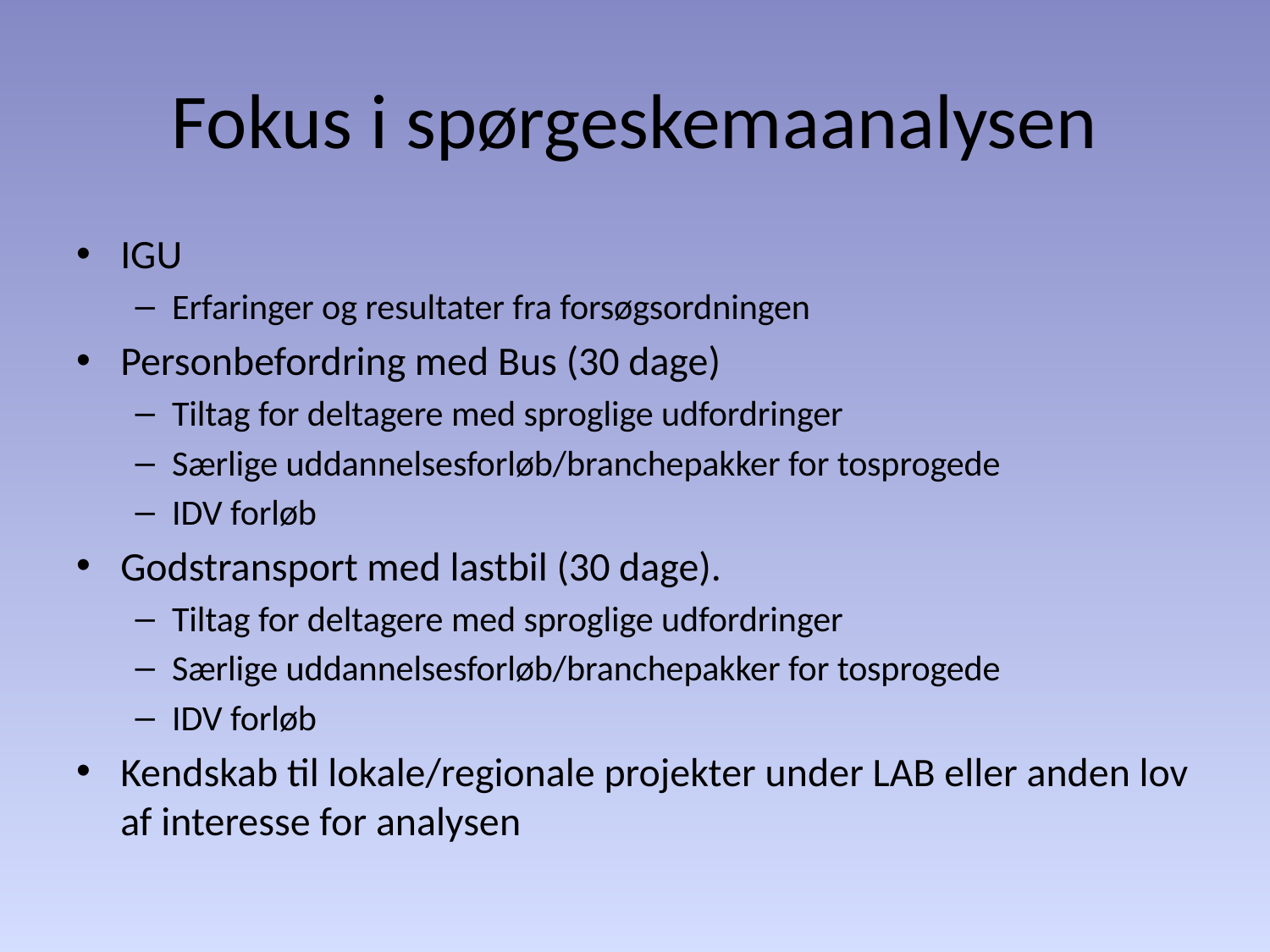

# Fokus i spørgeskemaanalysen
IGU
Erfaringer og resultater fra forsøgsordningen
Personbefordring med Bus (30 dage)
Tiltag for deltagere med sproglige udfordringer
Særlige uddannelsesforløb/branchepakker for tosprogede
IDV forløb
Godstransport med lastbil (30 dage).
Tiltag for deltagere med sproglige udfordringer
Særlige uddannelsesforløb/branchepakker for tosprogede
IDV forløb
Kendskab til lokale/regionale projekter under LAB eller anden lov af interesse for analysen